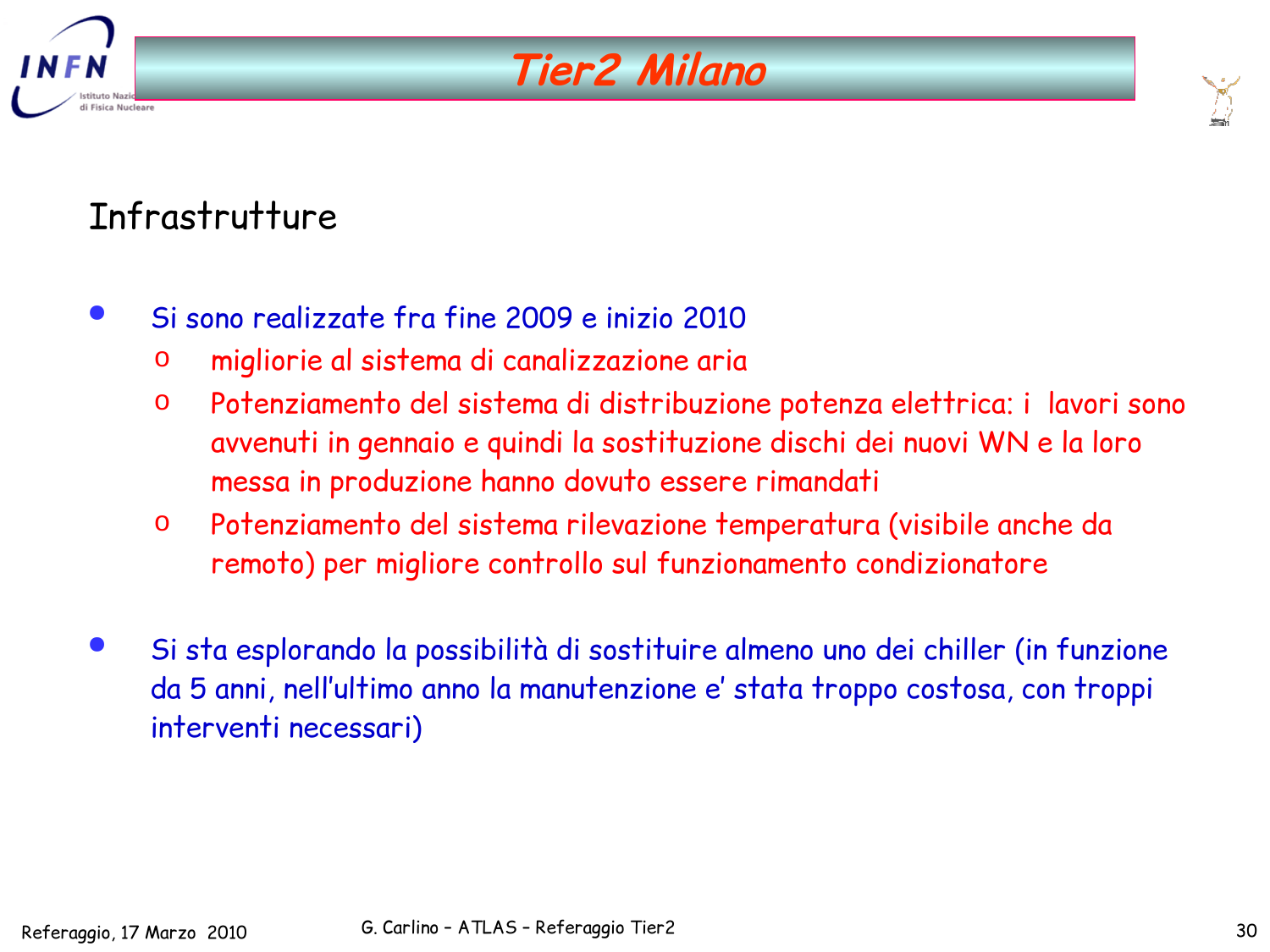

Tier2 Milano
Infrastrutture

Si sono realizzate fra fine 2009 e inizio 2010
migliorie al sistema di canalizzazione aria
Potenziamento del sistema di distribuzione potenza elettrica: i  lavori sono avvenuti in gennaio e quindi la sostituzione dischi dei nuovi WN e la loro messa in produzione hanno dovuto essere rimandati
Potenziamento del sistema rilevazione temperatura (visibile anche da remoto) per migliore controllo sul funzionamento condizionatore

Si sta esplorando la possibilità di sostituire almeno uno dei chiller (in funzione da 5 anni, nell’ultimo anno la manutenzione e’ stata troppo costosa, con troppi interventi necessari)
30